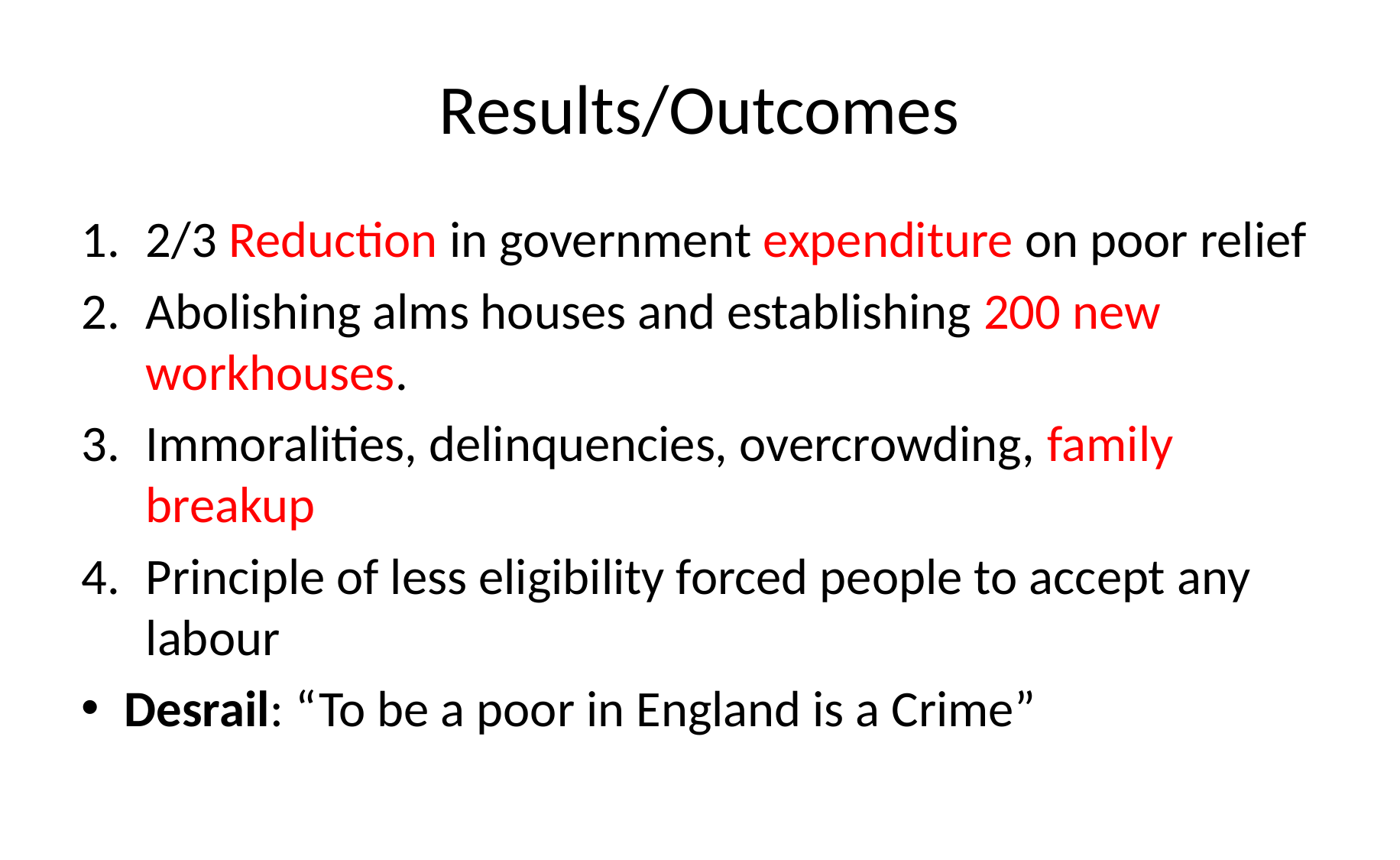

# Results/Outcomes
2/3 Reduction in government expenditure on poor relief
Abolishing alms houses and establishing 200 new workhouses.
Immoralities, delinquencies, overcrowding, family breakup
Principle of less eligibility forced people to accept any labour
Desrail: “To be a poor in England is a Crime”